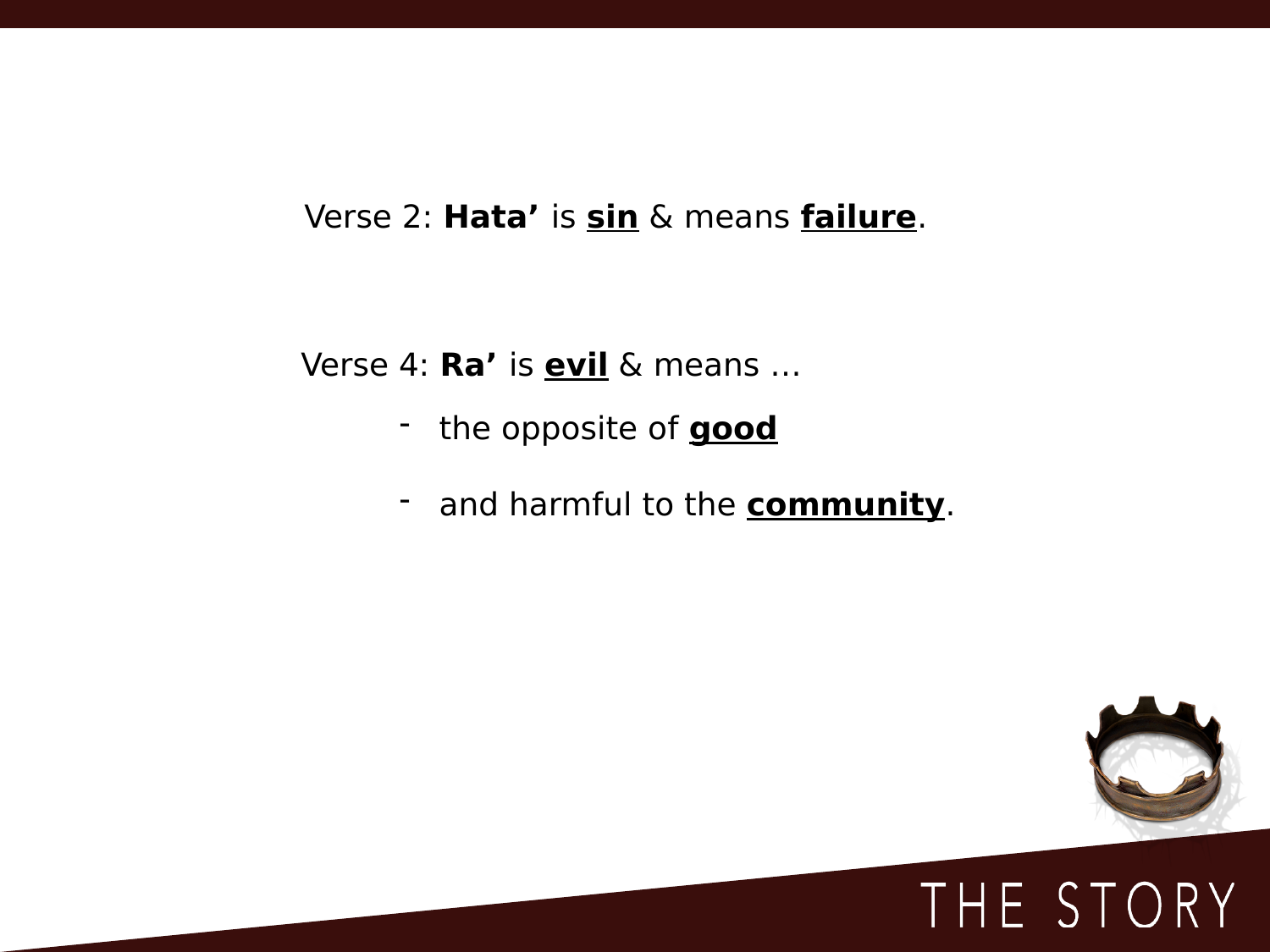

Verse 2: Hata’ is sin & means failure.
Verse 4: Ra’ is evil & means …
the opposite of good

and harmful to the community.